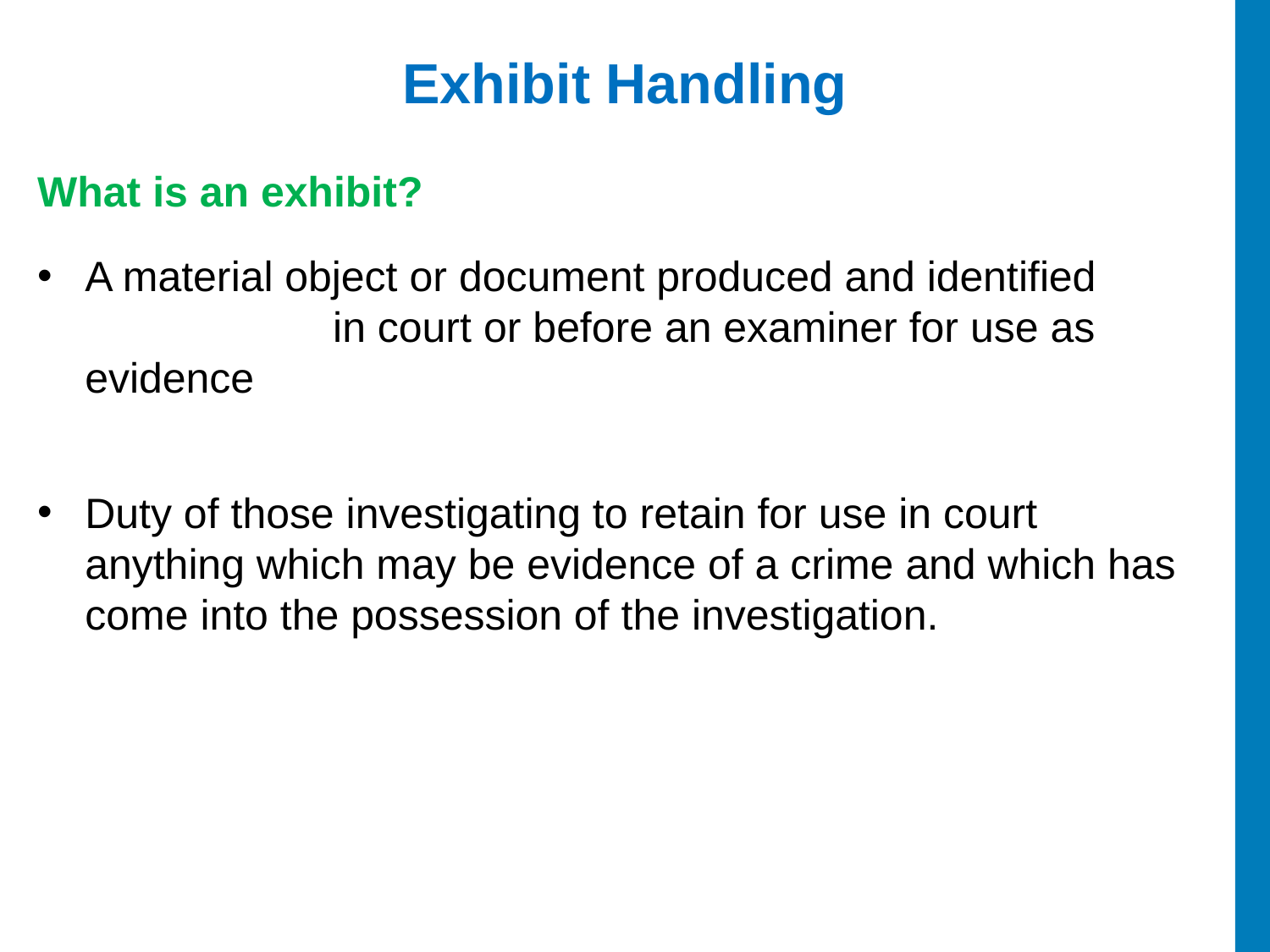

# Exhibit Handling
What is an exhibit?

A material object or document produced and identified                              in court or before an examiner for use as evidence

Duty of those investigating to retain for use in court anything which may be evidence of a crime and which has come into the possession of the investigation.